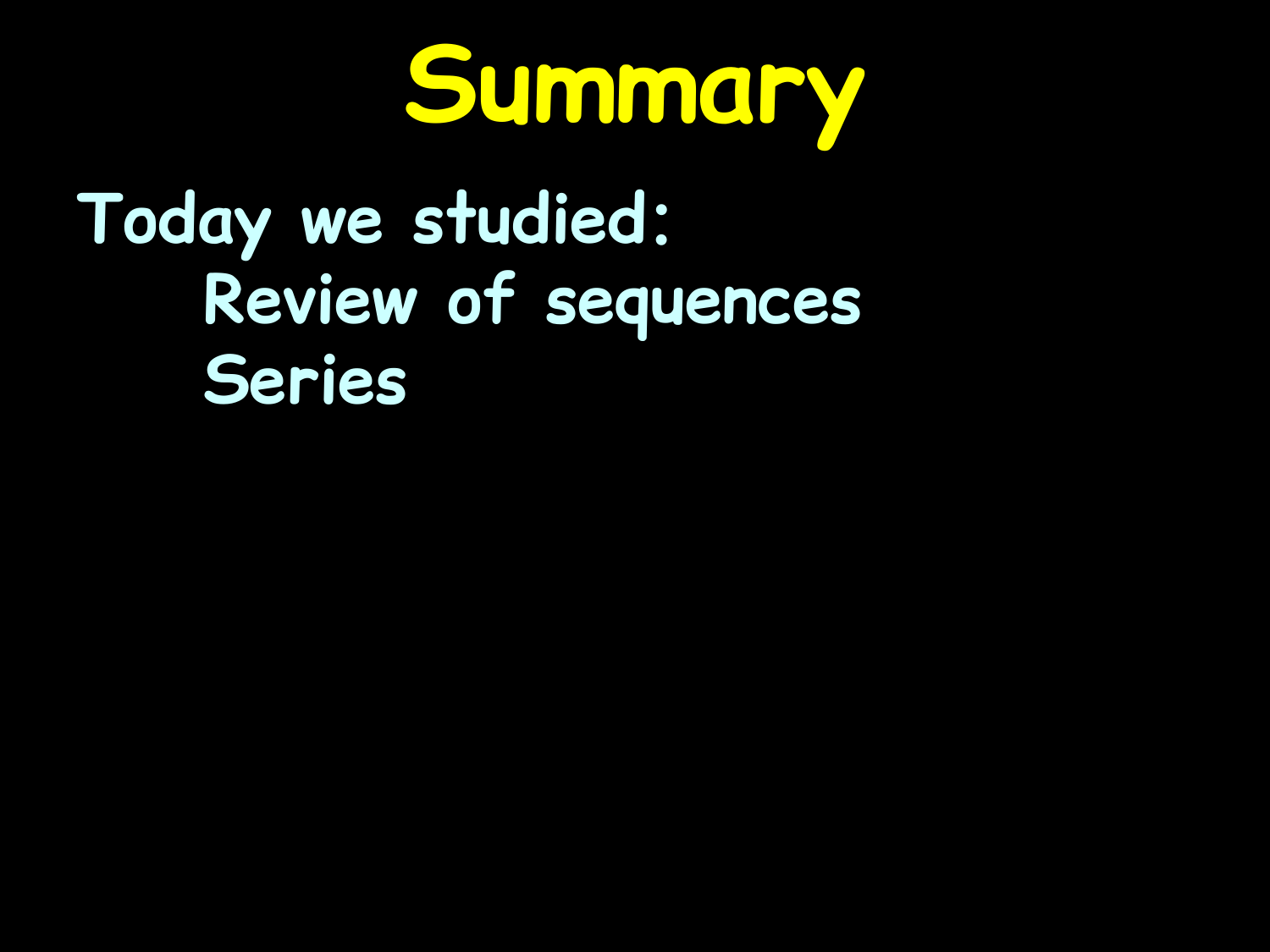

# Summary
Today we studied:
	Review of sequences
	Series